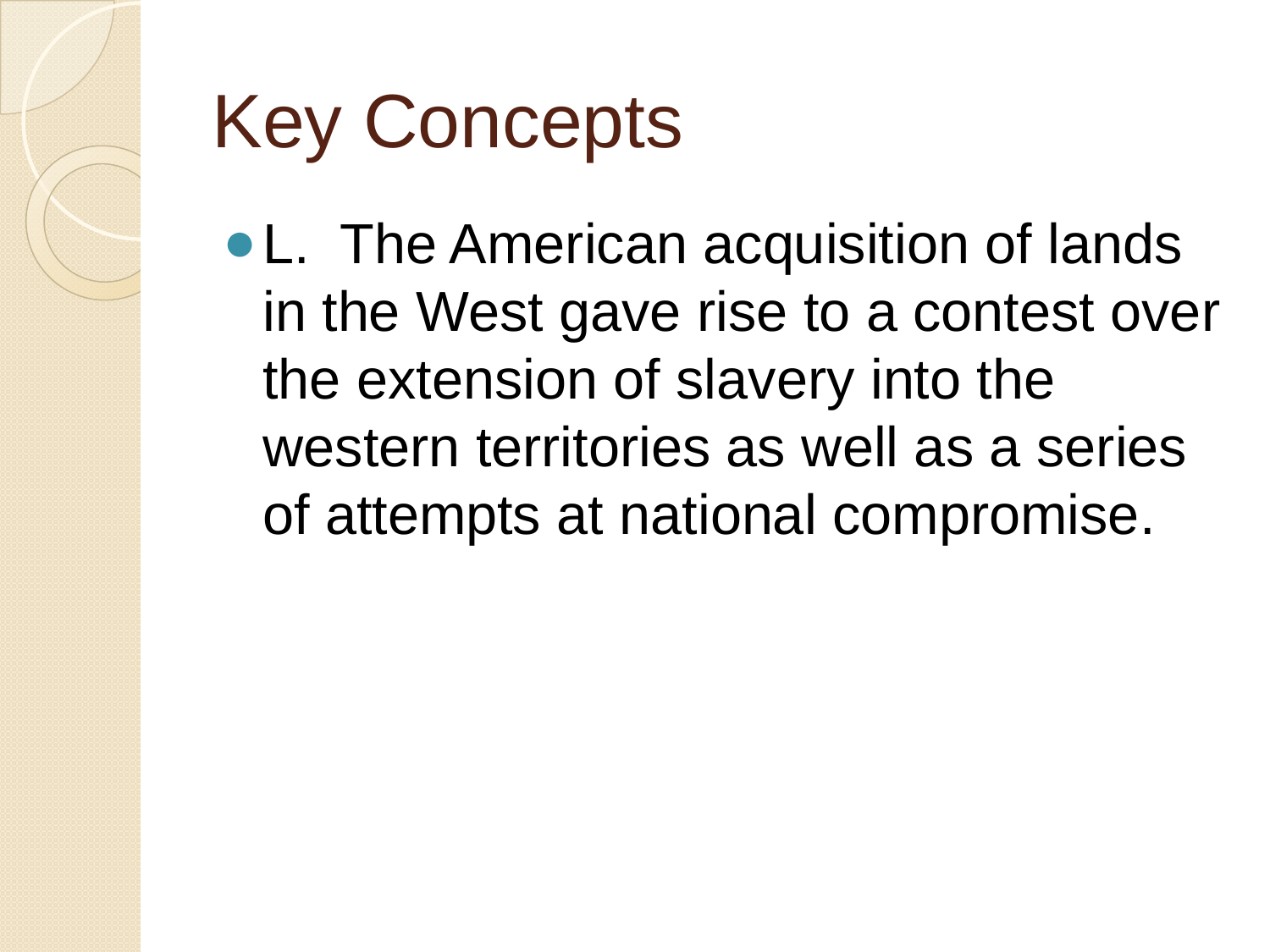

# Key Concepts
L.  The American acquisition of lands in the West gave rise to a contest over the extension of slavery into the western territories as well as a series of attempts at national compromise.